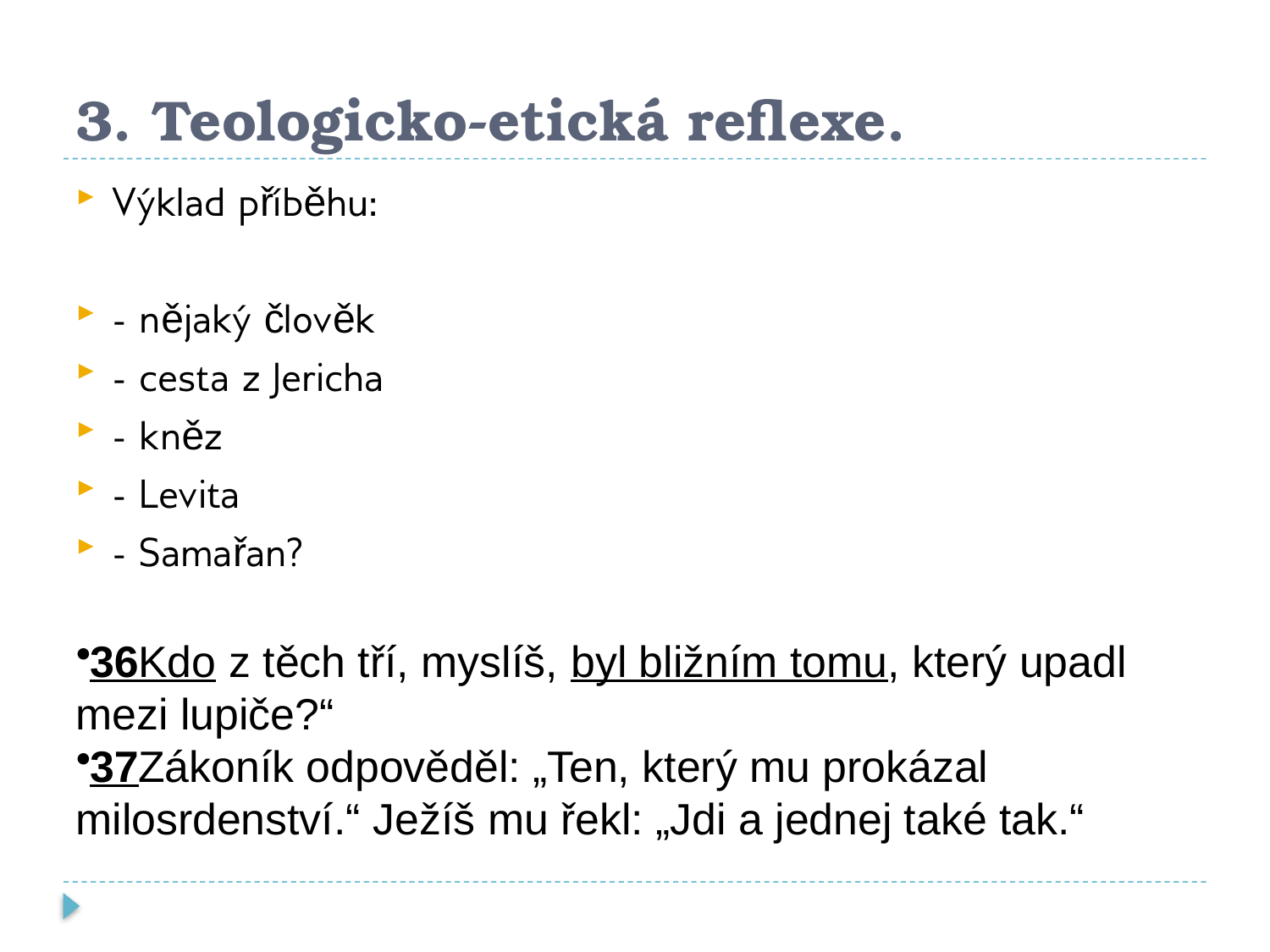

# 3. Teologicko-etická reflexe.
Výklad příběhu:

- nějaký člověk
- cesta z Jericha
- kněz
- Levita
- Samařan?

36Kdo z těch tří, myslíš, byl bližním tomu, který upadl mezi lupiče?“
37Zákoník odpověděl: „Ten, který mu prokázal milosrdenství.“ Ježíš mu řekl: „Jdi a jednej také tak.“